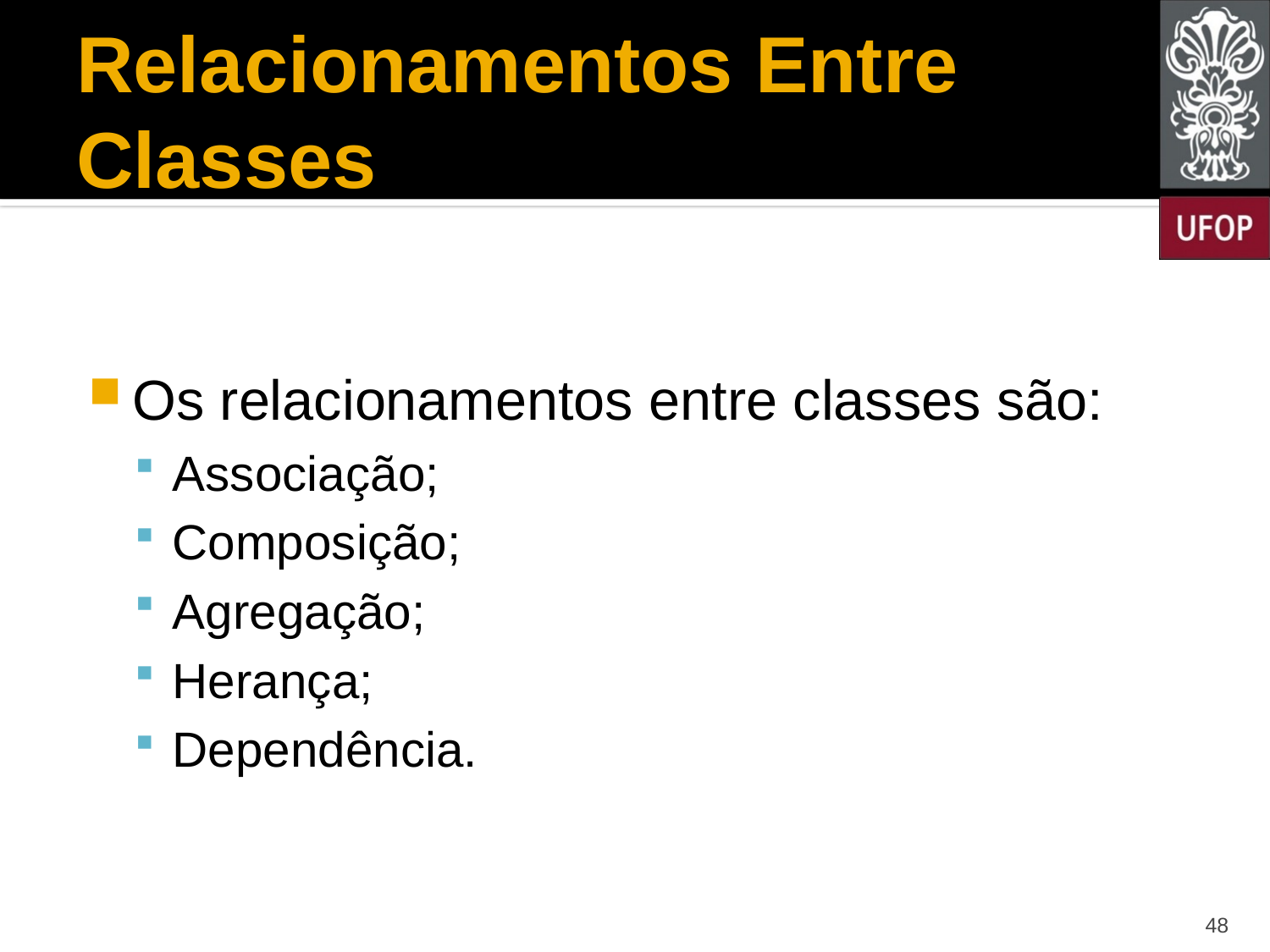

# Relacionamentos Entre Classes
Os relacionamentos entre classes são:
Associação;
Composição;
Agregação;
Herança;
Dependência.
48